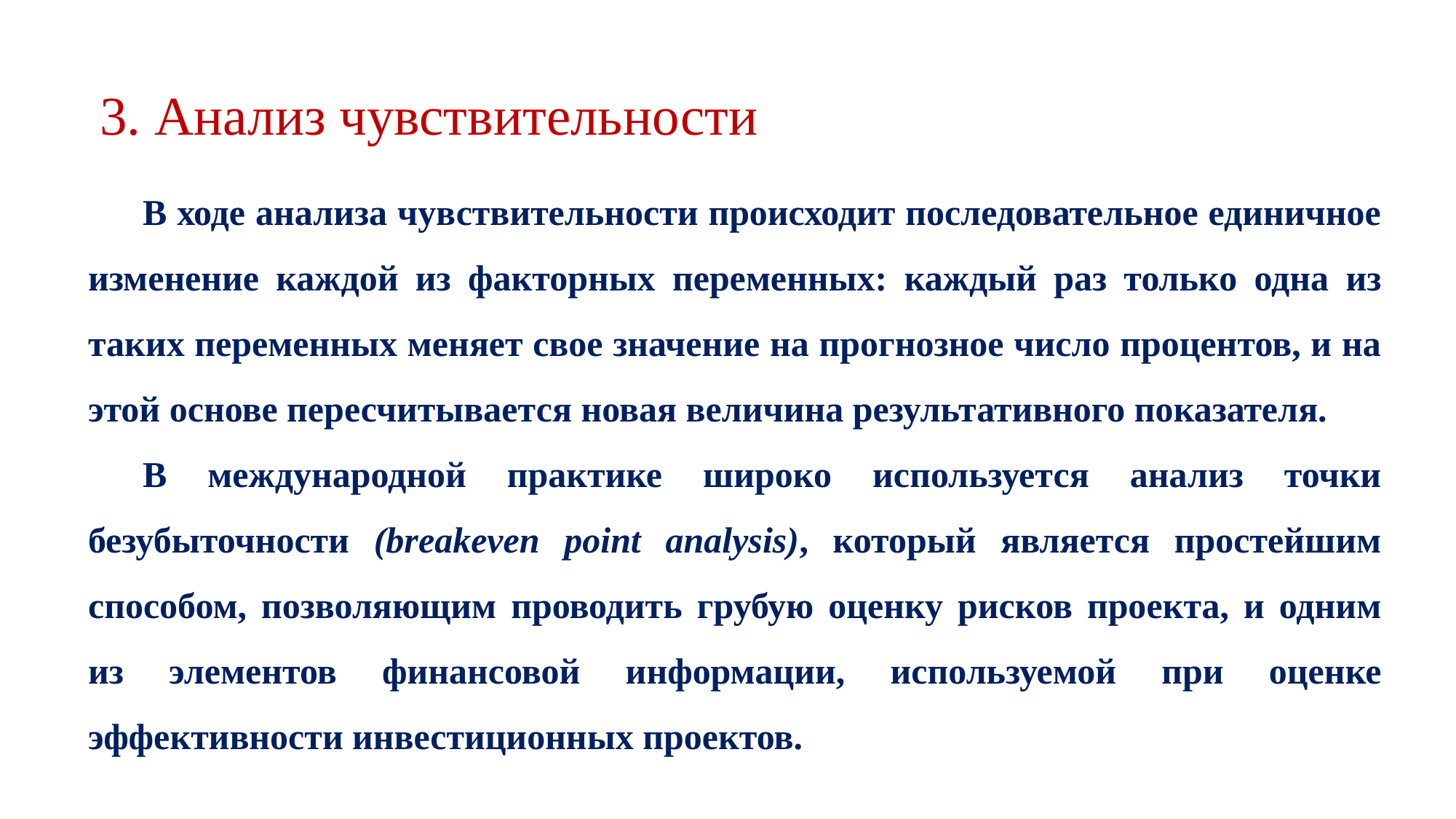

3. Анализ чувствительности
В ходе анализа чувствительности происходит последовательное единичное изменение каждой из факторных переменных: каждый раз только одна из таких переменных меняет свое значение на прогнозное число процентов, и на этой основе пересчитывается новая величина результативного показателя.
В международной практике широко используется анализ точки безубыточности (breakeven point analysis), который является простейшим способом, позволяющим проводить грубую оценку рисков проекта, и одним из элементов финансовой информации, используемой при оценке эффективности инвестиционных проектов.